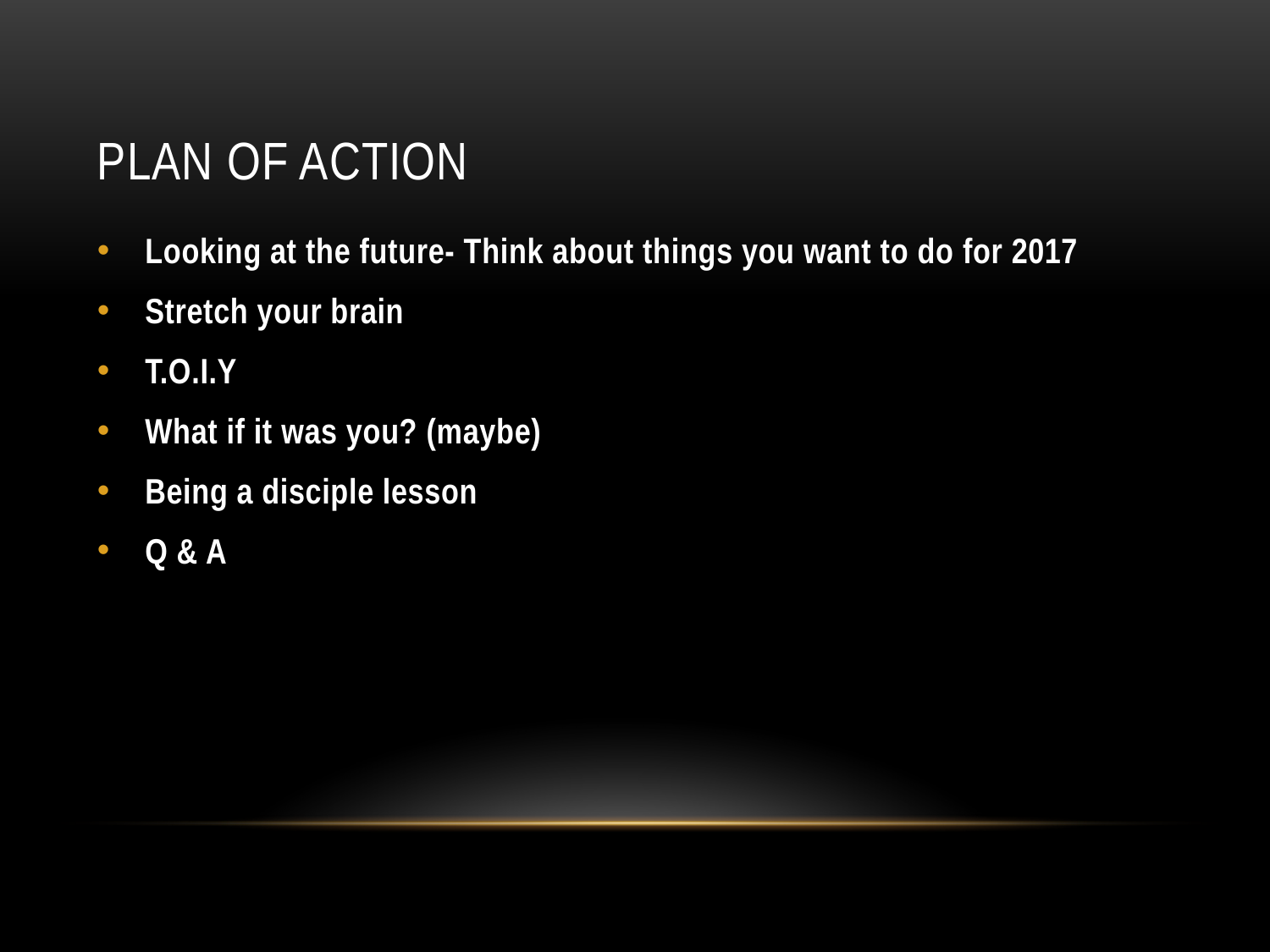

# Plan of Action
Looking at the future- Think about things you want to do for 2017
Stretch your brain
T.O.I.Y
What if it was you? (maybe)
Being a disciple lesson
Q & A